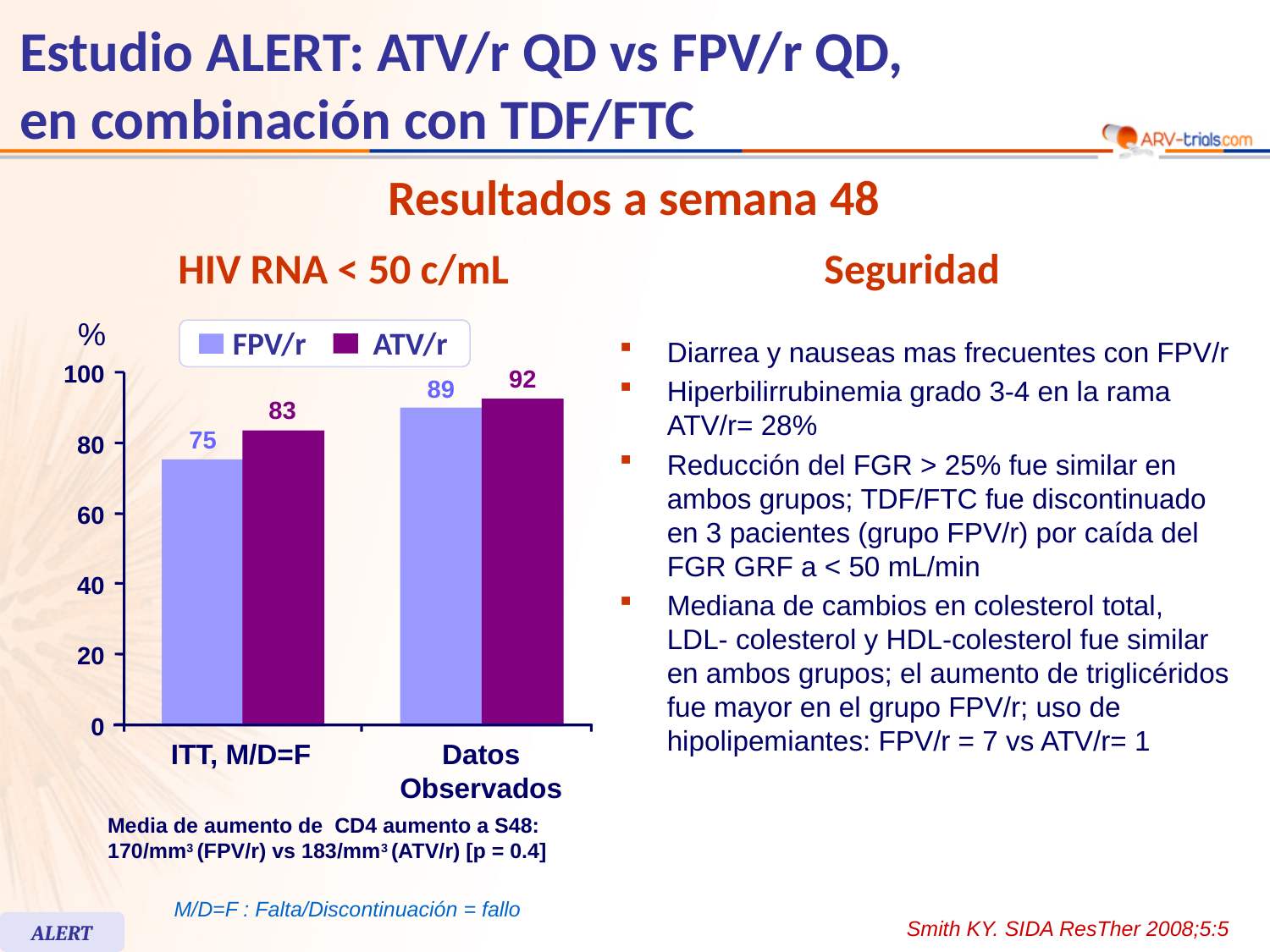

# Estudio ALERT: ATV/r QD vs FPV/r QD, en combinación con TDF/FTC
Resultados a semana 48
HIV RNA < 50 c/mL
Seguridad
%
FPV/r
ATV/r

100
92

89
83

75
80

60

40

20

0

ITT, M/D=F
Datos Observados
Diarrea y nauseas mas frecuentes con FPV/r
Hiperbilirrubinemia grado 3-4 en la rama  ATV/r= 28%
Reducción del FGR > 25% fue similar en ambos grupos; TDF/FTC fue discontinuado en 3 pacientes (grupo FPV/r) por caída del FGR GRF a < 50 mL/min
Mediana de cambios en colesterol total,
LDL- colesterol y HDL-colesterol fue similar en ambos grupos; el aumento de triglicéridos fue mayor en el grupo FPV/r; uso de hipolipemiantes: FPV/r = 7 vs ATV/r= 1
Media de aumento de  CD4 aumento a S48:
170/mm3 (FPV/r) vs 183/mm3 (ATV/r) [p = 0.4]
M/D=F : Falta/Discontinuación = fallo
Smith KY. SIDA ResTher 2008;5:5

ALERT